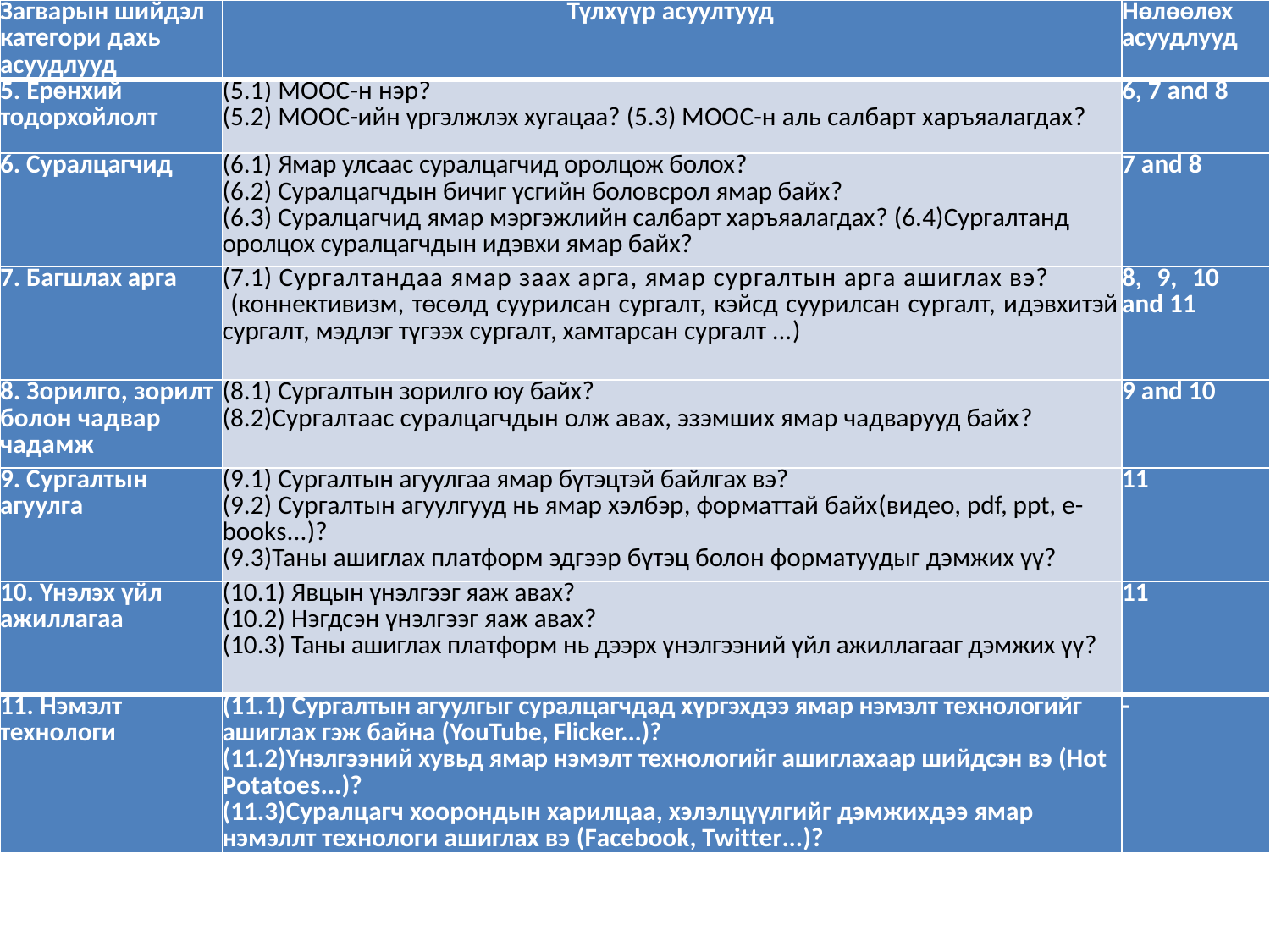

| Загварын шийдэл категори дахь асуудлууд | Түлхүүр асуултууд | Нөлөөлөх асуудлууд |
| --- | --- | --- |
| 5. Ерөнхий тодорхойлолт | (5.1) MOOC-н нэр? (5.2) MOOC-ийн үргэлжлэх хугацаа? (5.3) MOOC-н аль салбарт харъяалагдах? | 6, 7 and 8 |
| 6. Суралцагчид | (6.1) Ямар улсаас суралцагчид оролцож болох? (6.2) Суралцагчдын бичиг үсгийн боловсрол ямар байх? (6.3) Суралцагчид ямар мэргэжлийн салбарт харъяалагдах? (6.4)Сургалтанд оролцох суралцагчдын идэвхи ямар байх? | 7 and 8 |
| 7. Багшлах арга | (7.1) Сургалтандаа ямар заах арга, ямар сургалтын арга ашиглах вэ? (коннективизм, төсөлд суурилсан сургалт, кэйсд суурилсан сургалт, идэвхитэй сургалт, мэдлэг түгээх сургалт, хамтарсан сургалт ...) | 8, 9, 10 and 11 |
| 8. Зорилго, зорилт болон чадвар чадамж | (8.1) Сургалтын зорилго юу байх? (8.2)Сургалтаас суралцагчдын олж авах, эзэмших ямар чадварууд байх? | 9 and 10 |
| 9. Сургалтын агуулга | (9.1) Сургалтын агуулгаа ямар бүтэцтэй байлгах вэ? (9.2) Сургалтын агуулгууд нь ямар хэлбэр, форматтай байх(видео, pdf, ppt, e-books...)? (9.3)Таны ашиглах платформ эдгээр бүтэц болон форматуудыг дэмжих үү? | 11 |
| 10. Үнэлэх үйл ажиллагаа | (10.1) Явцын үнэлгээг яаж авах? (10.2) Нэгдсэн үнэлгээг яаж авах? (10.3) Таны ашиглах платформ нь дээрх үнэлгээний үйл ажиллагааг дэмжих үү? | 11 |
| 11. Нэмэлт технологи | (11.1) Сургалтын агуулгыг суралцагчдад хүргэхдээ ямар нэмэлт технологийг ашиглах гэж байна (YouTube, Flicker...)? (11.2)Үнэлгээний хувьд ямар нэмэлт технологийг ашиглахаар шийдсэн вэ (Hot Potatoes...)? (11.3)Суралцагч хоорондын харилцаа, хэлэлцүүлгийг дэмжихдээ ямар нэмэллт технологи ашиглах вэ (Facebook, Twitter...)? | - |
#